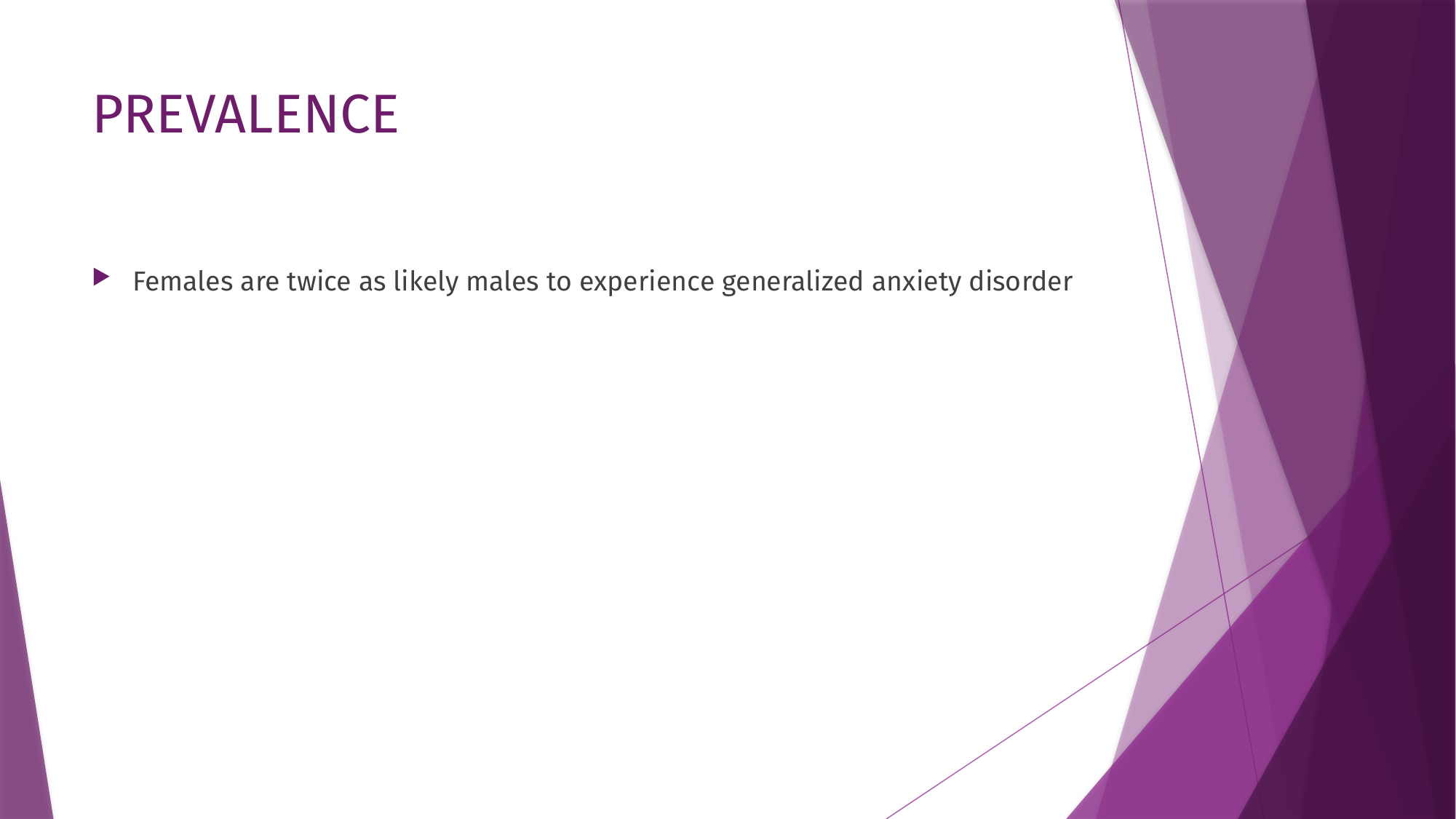

# PREVALENCE
Females are twice as likely males to experience generalized anxiety disorder